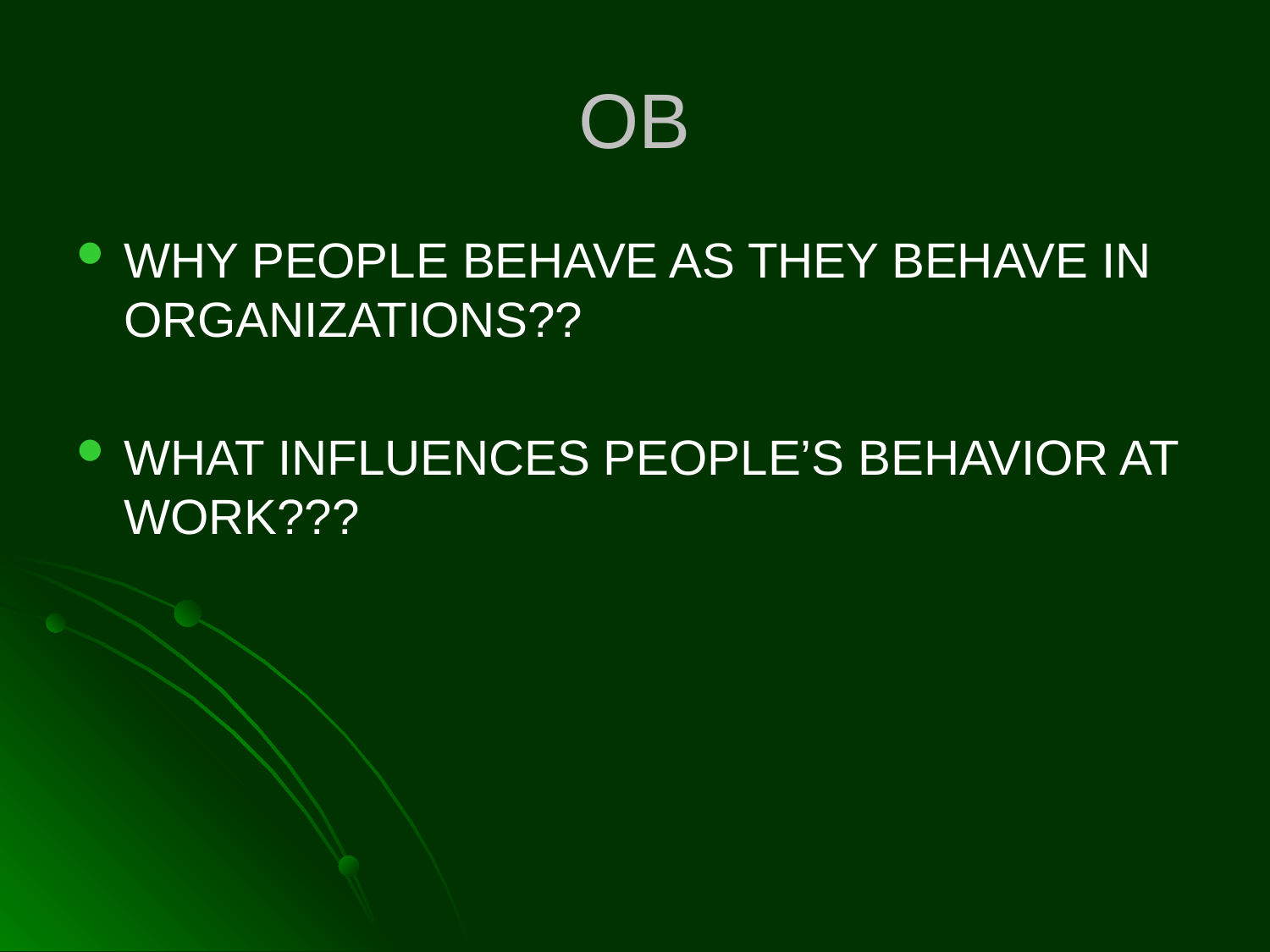

# OB
WHY PEOPLE BEHAVE AS THEY BEHAVE IN ORGANIZATIONS??

WHAT INFLUENCES PEOPLE’S BEHAVIOR AT WORK???